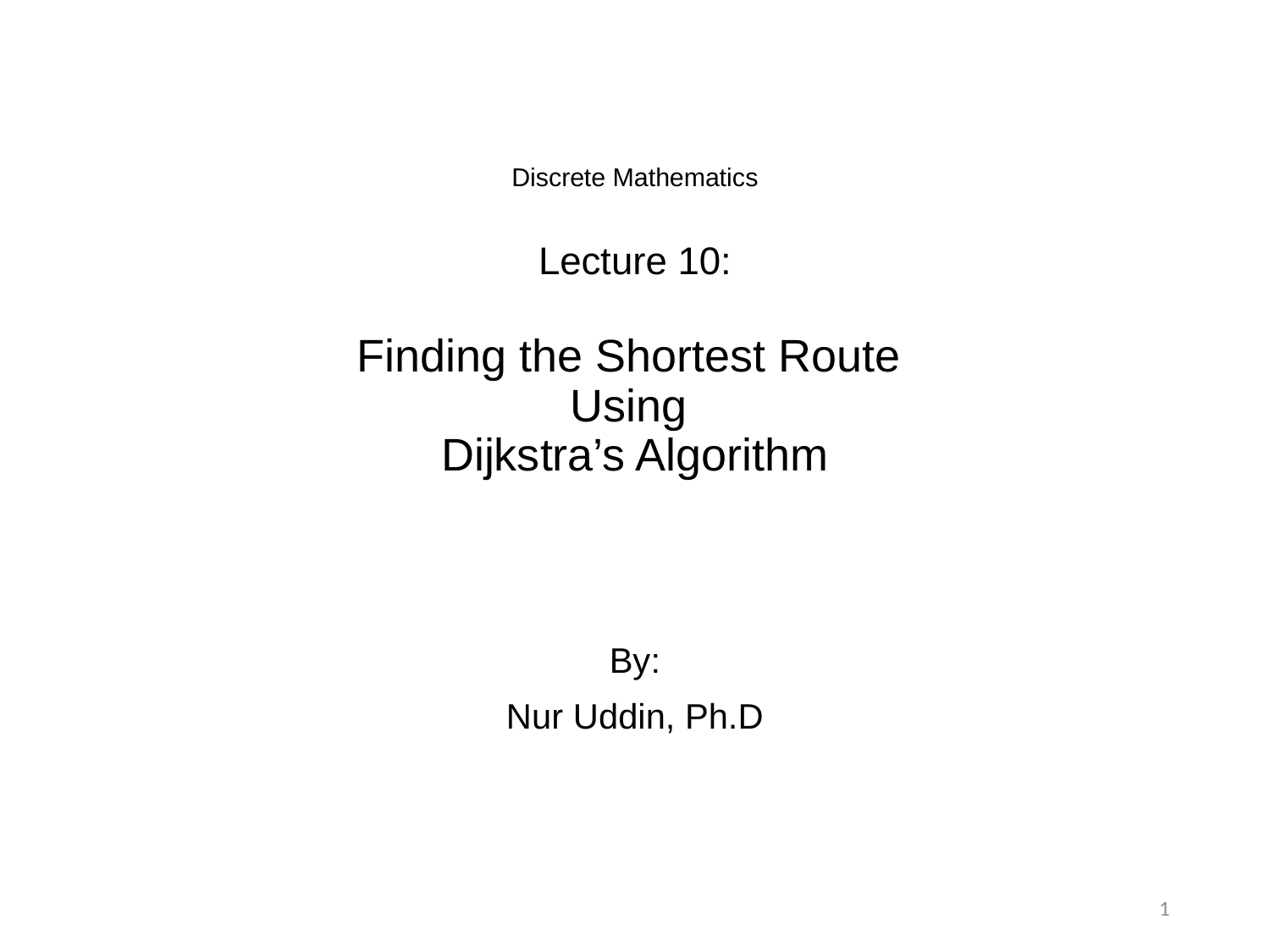

# Discrete Mathematics Lecture 10: Finding the Shortest Route Using Dijkstra’s Algorithm

By:
Nur Uddin, Ph.D
1